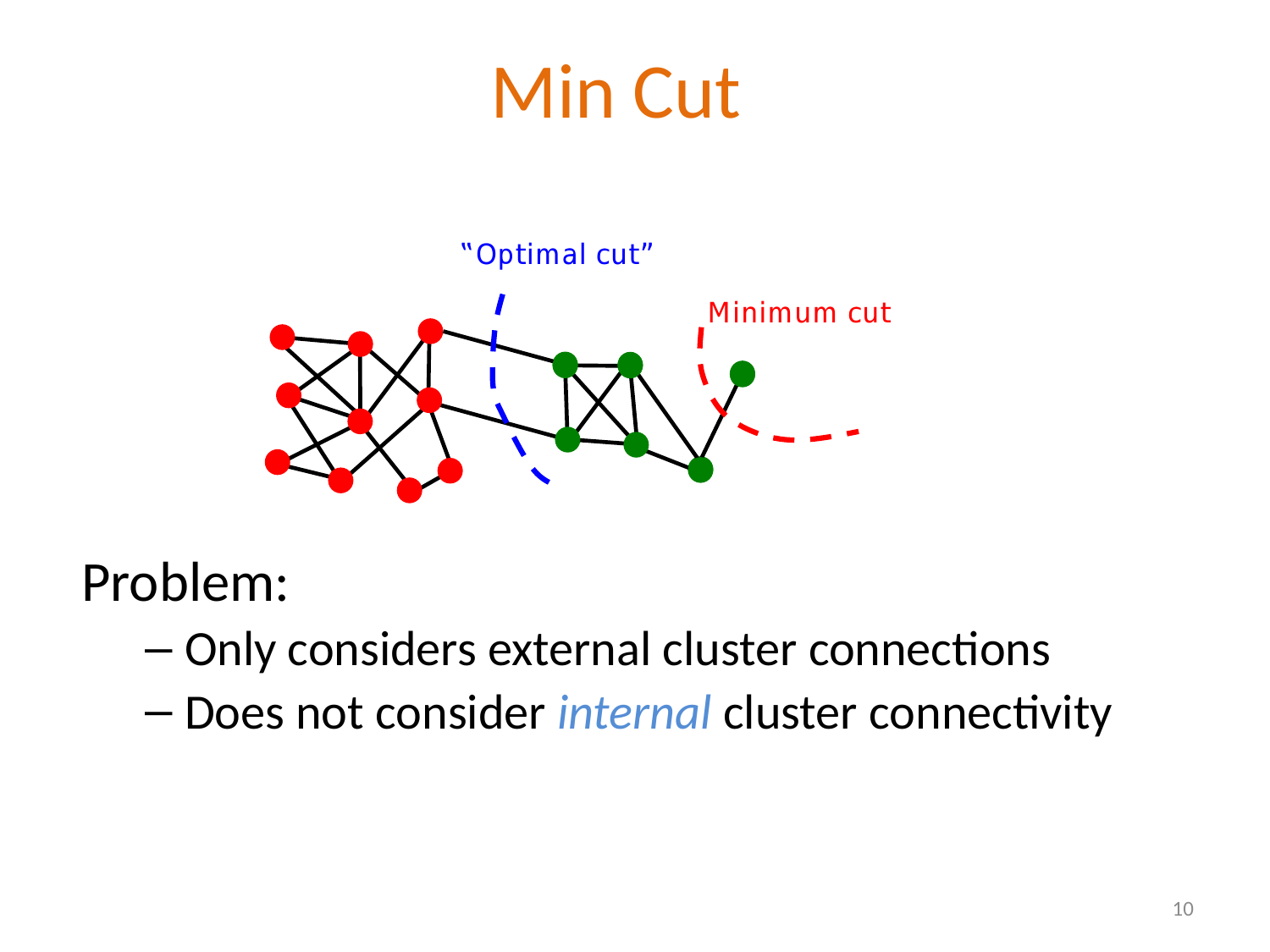

# Min Cut
“Optimal cut”
Minimum cut

Problem:
Only considers external cluster connections
Does not consider internal cluster connectivity
10